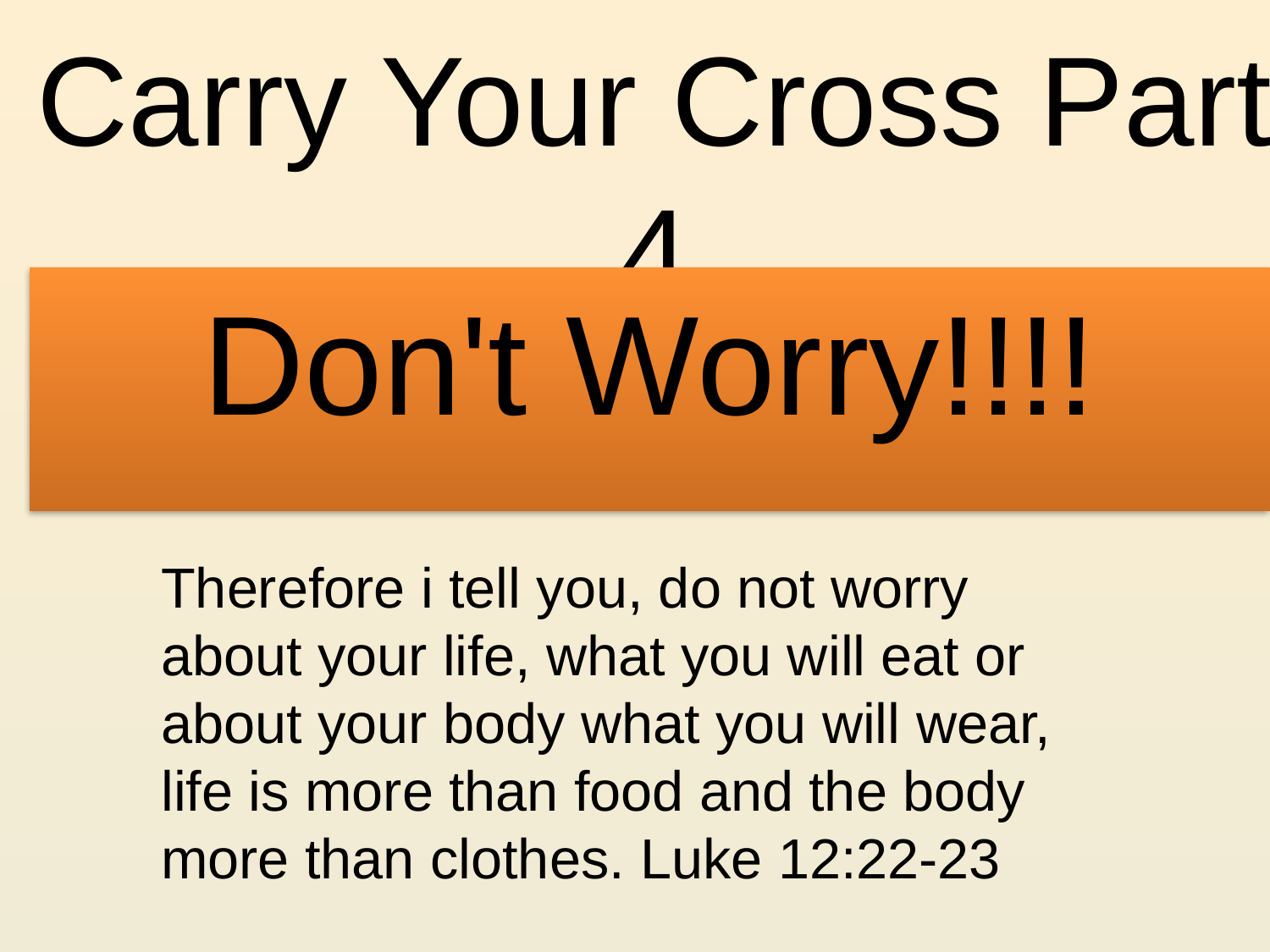

# Carry Your Cross Part 4
Don't Worry!!!!
Therefore i tell you, do not worry about your life, what you will eat or about your body what you will wear, life is more than food and the body more than clothes. Luke 12:22-23